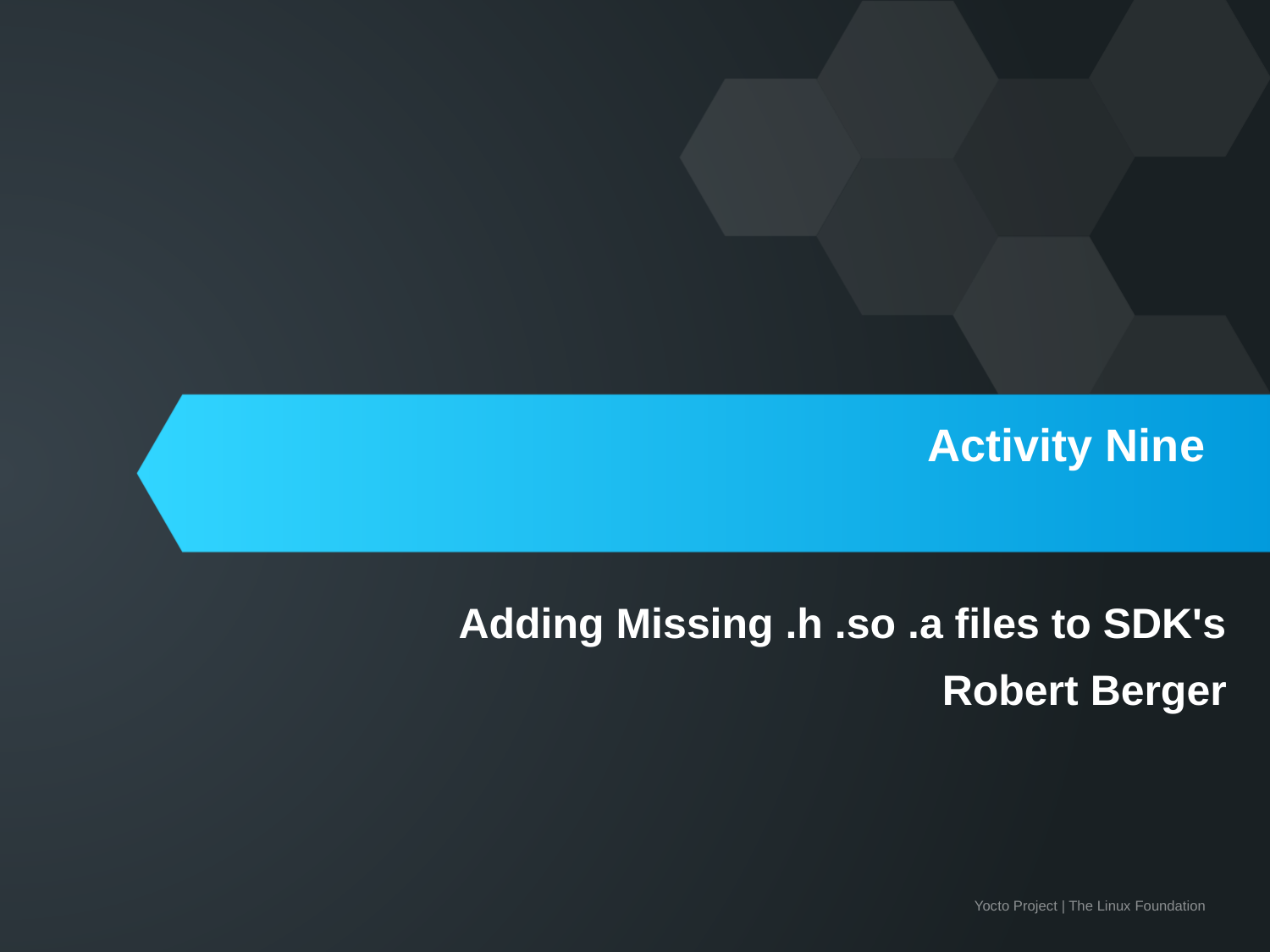

# Activity Nine
Adding Missing .h .so .a files to SDK's
Robert Berger